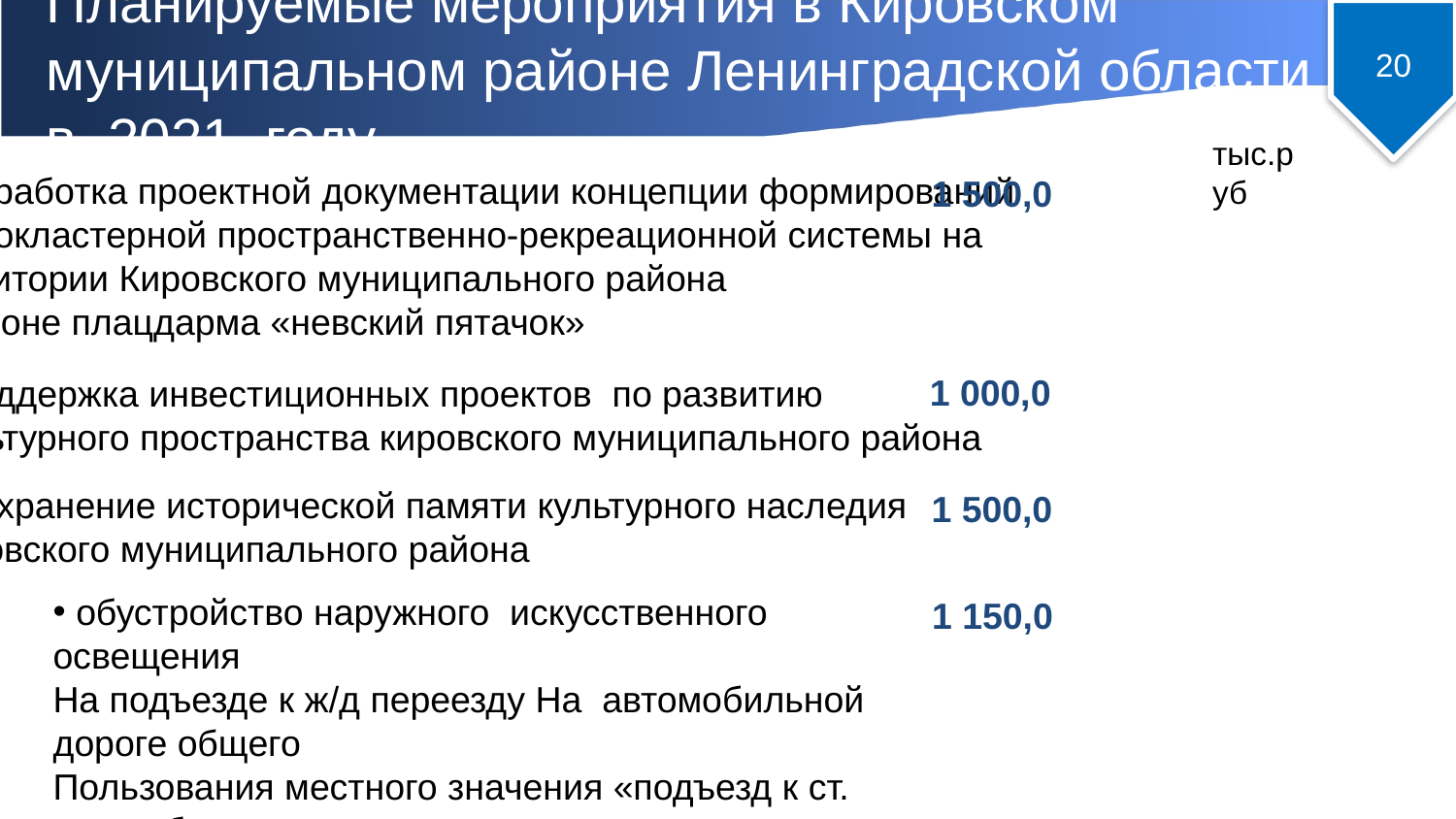

# Планируемые мероприятия в Кировском муниципальном районе Ленинградской области в  2021  году
20
 тыс.руб
 Разработка проектной документации концепции формирований
Многокластерной пространственно-рекреационной системы на
Территории Кировского муниципального района
в районе плацдарма «невский пятачок»
1 500,0
1 000,0
 Поддержка инвестиционных проектов  по развитию
Культурного пространства кировского муниципального района
 Сохранение исторической памяти культурного наследия
кировского муниципального района
1 500,0
 обустройство наружного  искусственного освещения
На подъезде к ж/д переезду На  автомобильной дороге общего
Пользования местного значения «подъезд к ст. сологубовка»
(включая  проектирование)
1 150,0